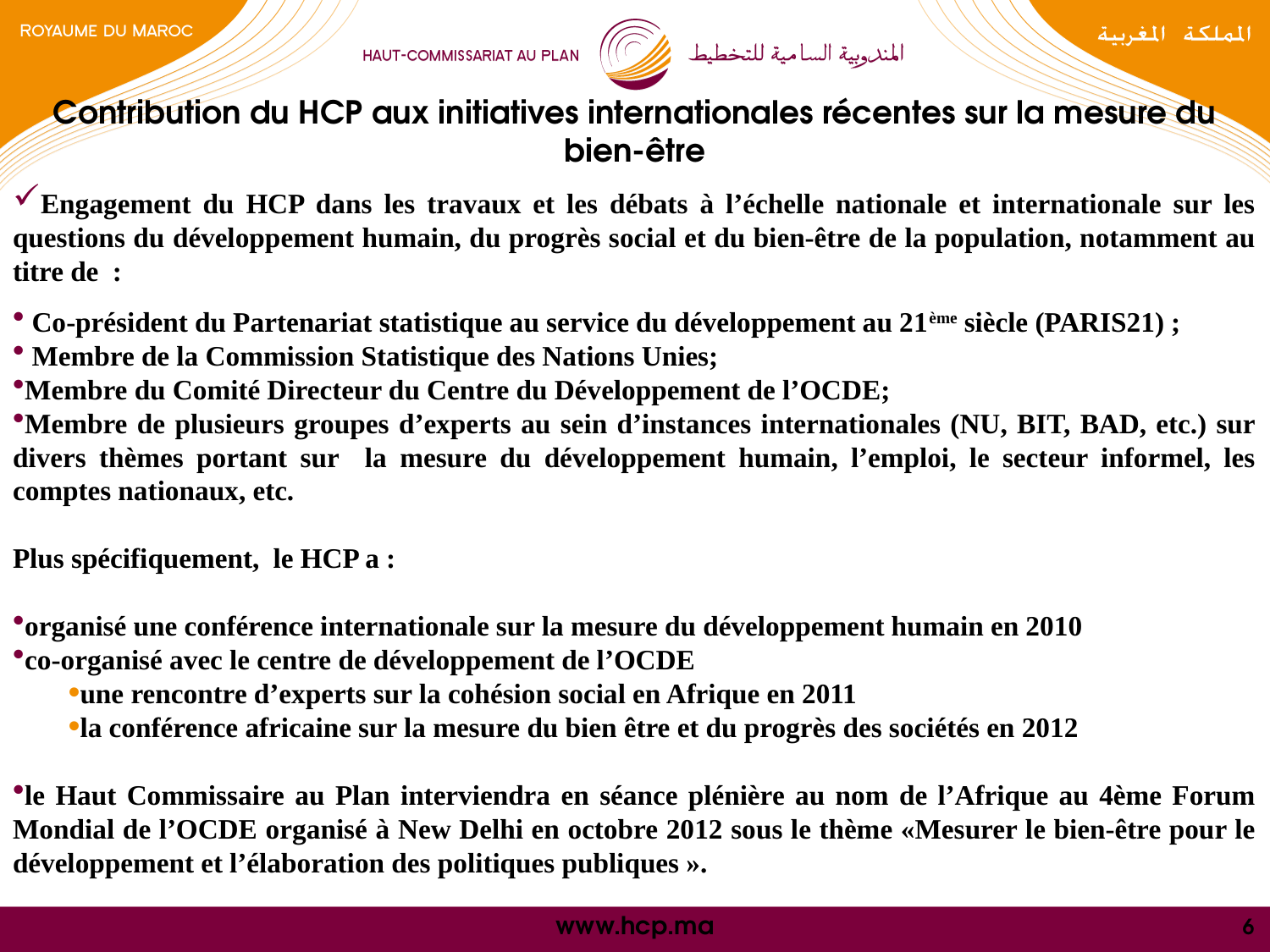

Contribution du HCP aux initiatives internationales récentes sur la mesure du bien-être

Engagement du HCP dans les travaux et les débats à l’échelle nationale et internationale sur les questions du développement humain, du progrès social et du bien-être de la population, notamment au titre de  :

 Co-président du Partenariat statistique au service du développement au 21ème siècle (PARIS21) ;
 Membre de la Commission Statistique des Nations Unies;
Membre du Comité Directeur du Centre du Développement de l’OCDE;
Membre de plusieurs groupes d’experts au sein d’instances internationales (NU, BIT, BAD, etc.) sur divers thèmes portant sur  la mesure du développement humain, l’emploi, le secteur informel, les comptes nationaux, etc.

Plus spécifiquement,  le HCP a :

organisé une conférence internationale sur la mesure du développement humain en 2010
co-organisé avec le centre de développement de l’OCDE
une rencontre d’experts sur la cohésion social en Afrique en 2011
la conférence africaine sur la mesure du bien être et du progrès des sociétés en 2012

le Haut Commissaire au Plan interviendra en séance plénière au nom de l’Afrique au 4ème Forum Mondial de l’OCDE organisé à New Delhi en octobre 2012 sous le thème «Mesurer le bien-être pour le développement et l’élaboration des politiques publiques ».

6